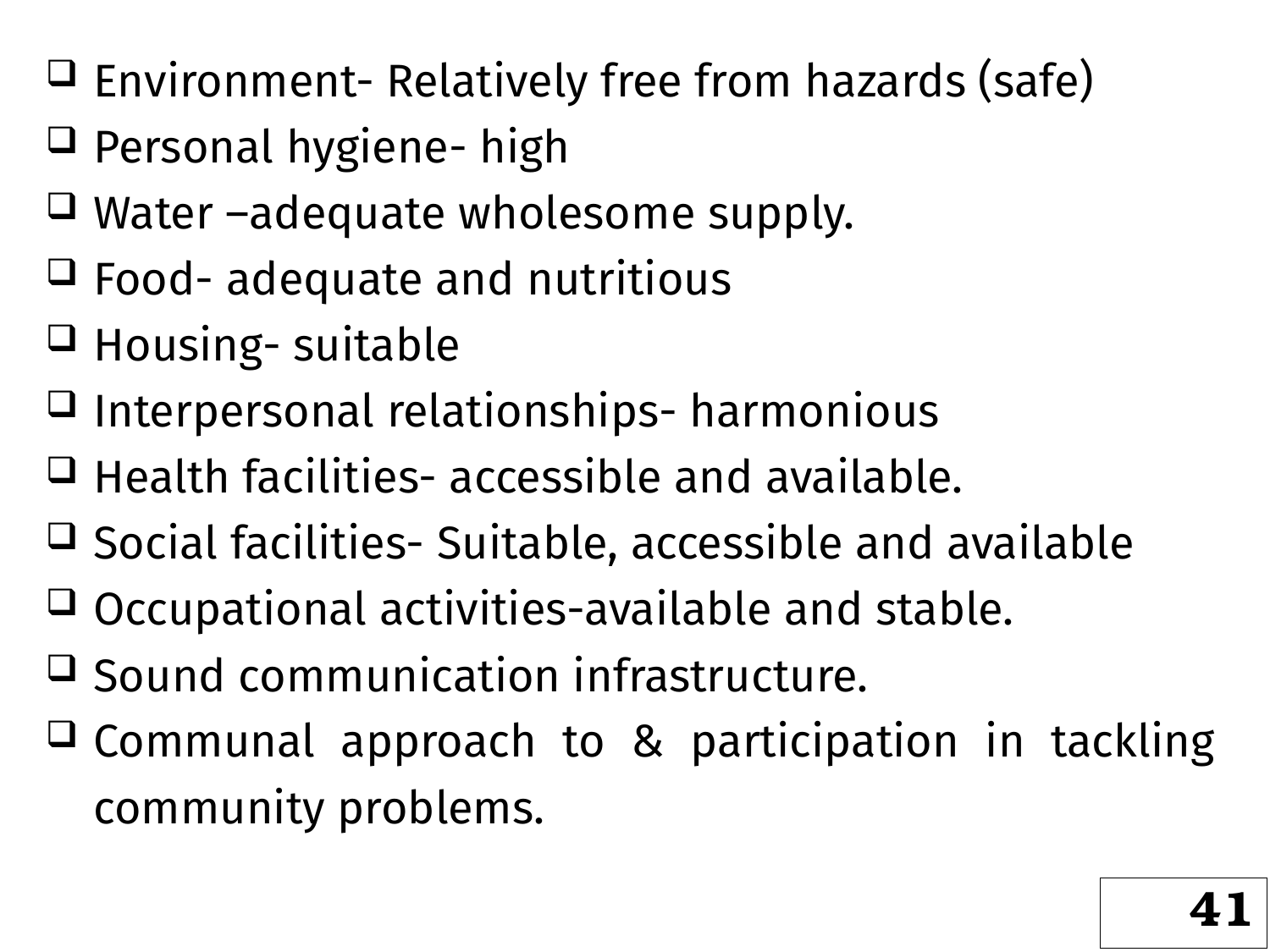

Environment- Relatively free from hazards (safe)
Personal hygiene- high
Water –adequate wholesome supply.
Food- adequate and nutritious
Housing- suitable
Interpersonal relationships- harmonious
Health facilities- accessible and available.
Social facilities- Suitable, accessible and available
Occupational activities-available and stable.
Sound communication infrastructure.
Communal approach to & participation in tackling community problems.

41